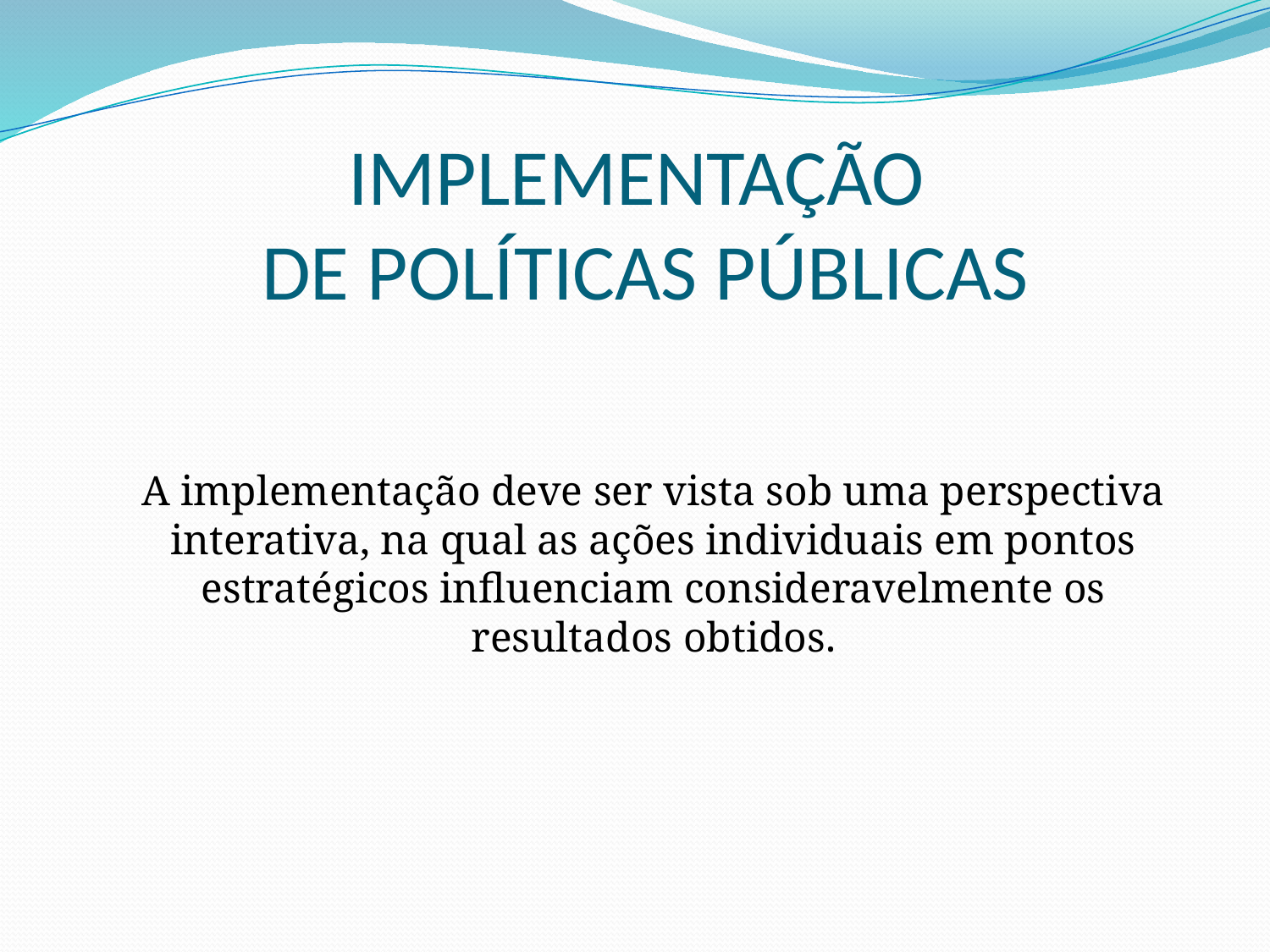

IMPLEMENTAÇÃO
 DE POLÍTICAS PÚBLICAS

	A implementação deve ser vista sob uma perspectiva interativa, na qual as ações individuais em pontos estratégicos influenciam consideravelmente os resultados obtidos.